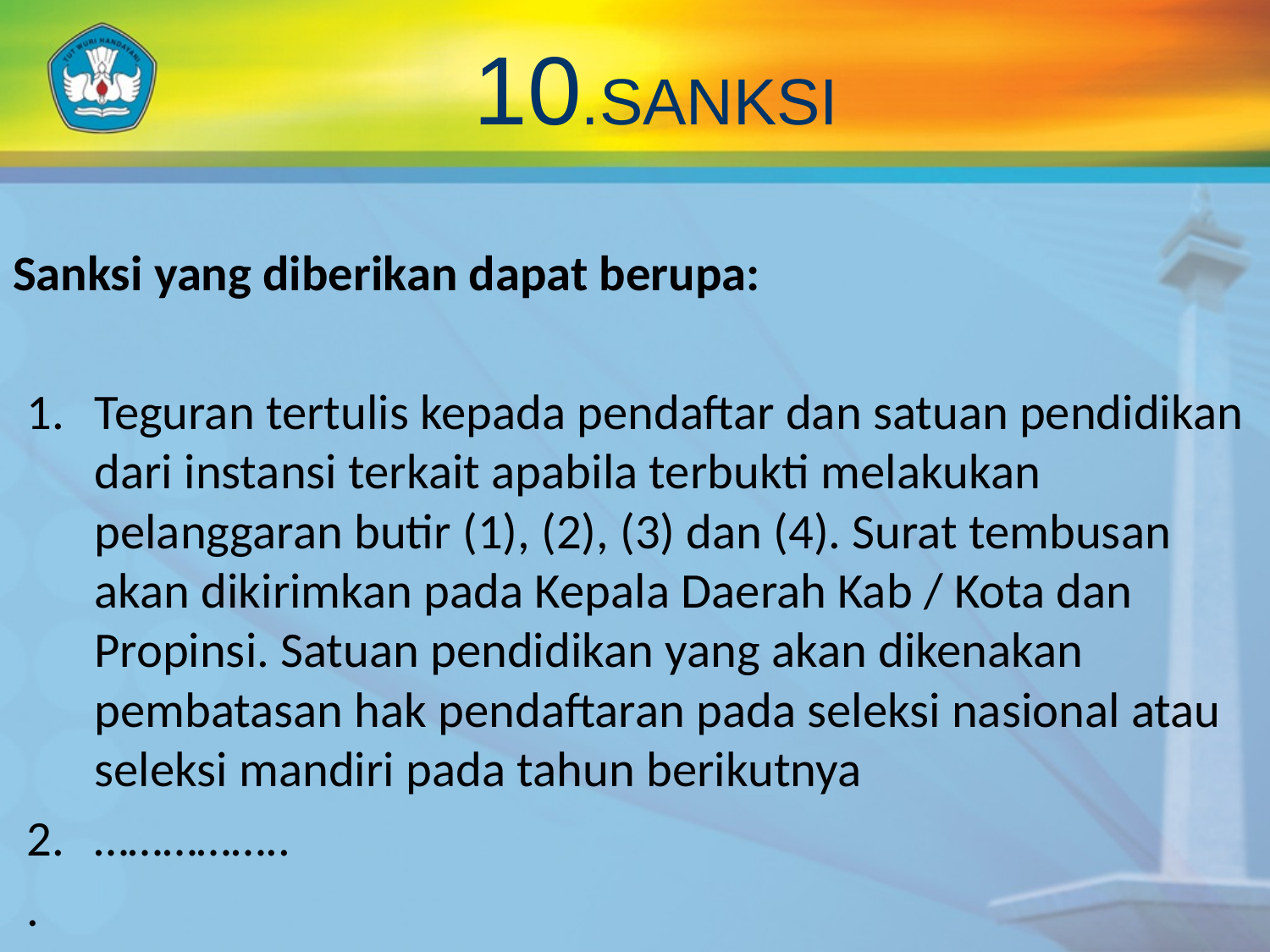

10.SANKSI

Sanksi yang diberikan dapat berupa:

Teguran tertulis kepada pendaftar dan satuan pendidikan dari instansi terkait apabila terbukti melakukan pelanggaran butir (1), (2), (3) dan (4). Surat tembusan akan dikirimkan pada Kepala Daerah Kab / Kota dan Propinsi. Satuan pendidikan yang akan dikenakan pembatasan hak pendaftaran pada seleksi nasional atau seleksi mandiri pada tahun berikutnya
……………..
.